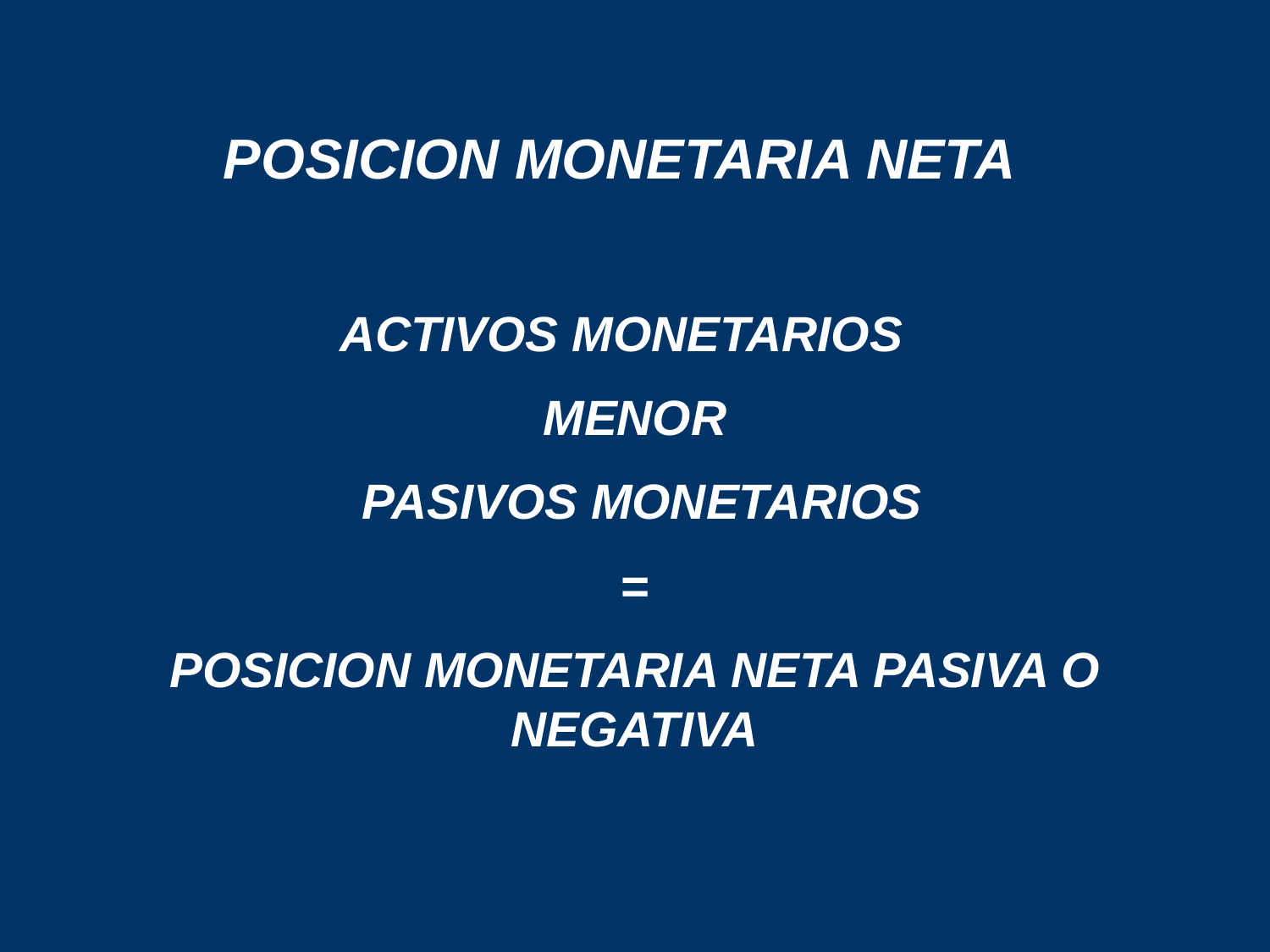

POSICION MONETARIA NETA
ACTIVOS MONETARIOS
MENOR
 PASIVOS MONETARIOS
=
POSICION MONETARIA NETA PASIVA O NEGATIVA